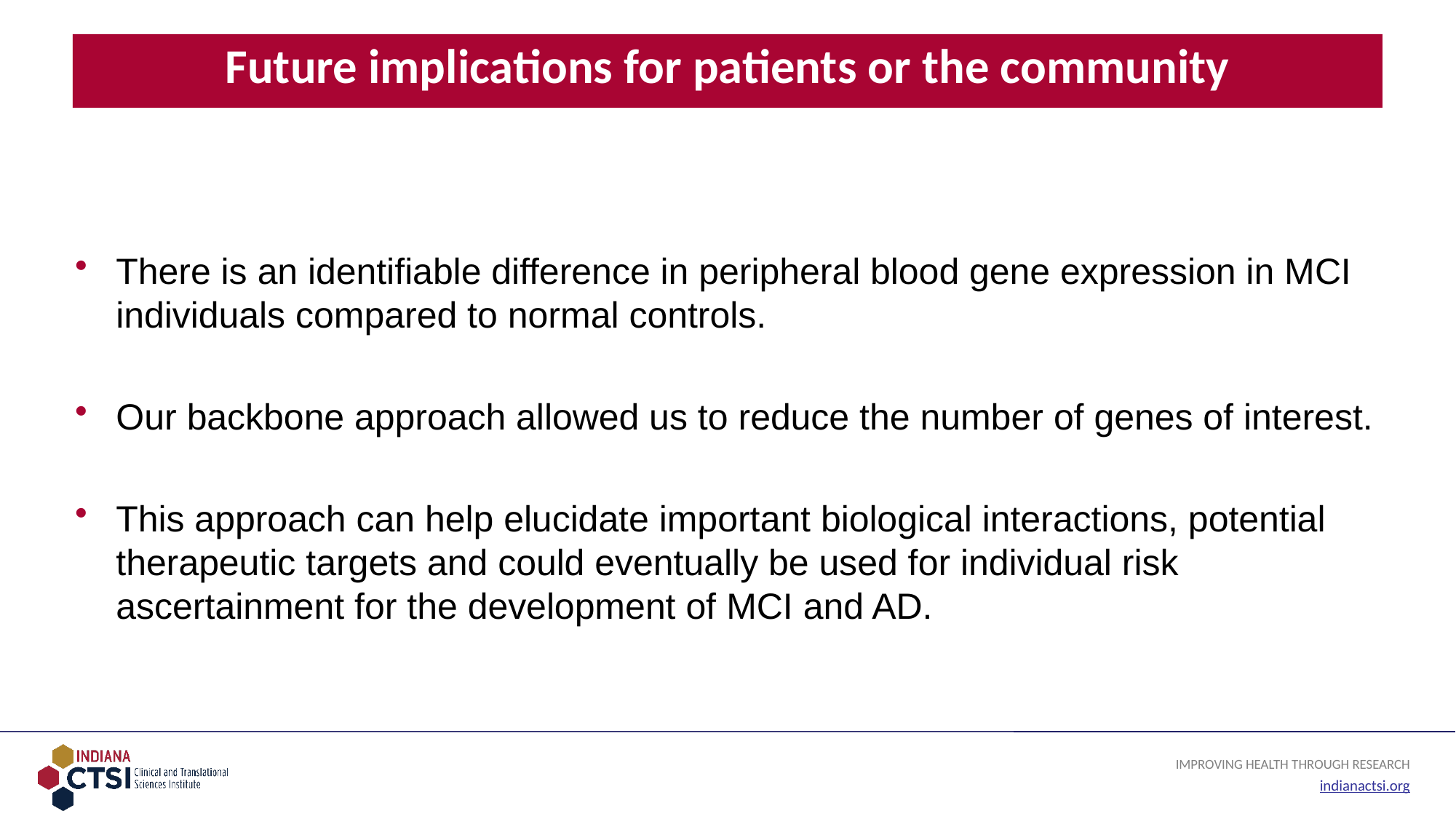

# Future implications for patients or the community
There is an identifiable difference in peripheral blood gene expression in MCI individuals compared to normal controls.

Our backbone approach allowed us to reduce the number of genes of interest.

This approach can help elucidate important biological interactions, potential therapeutic targets and could eventually be used for individual risk ascertainment for the development of MCI and AD.